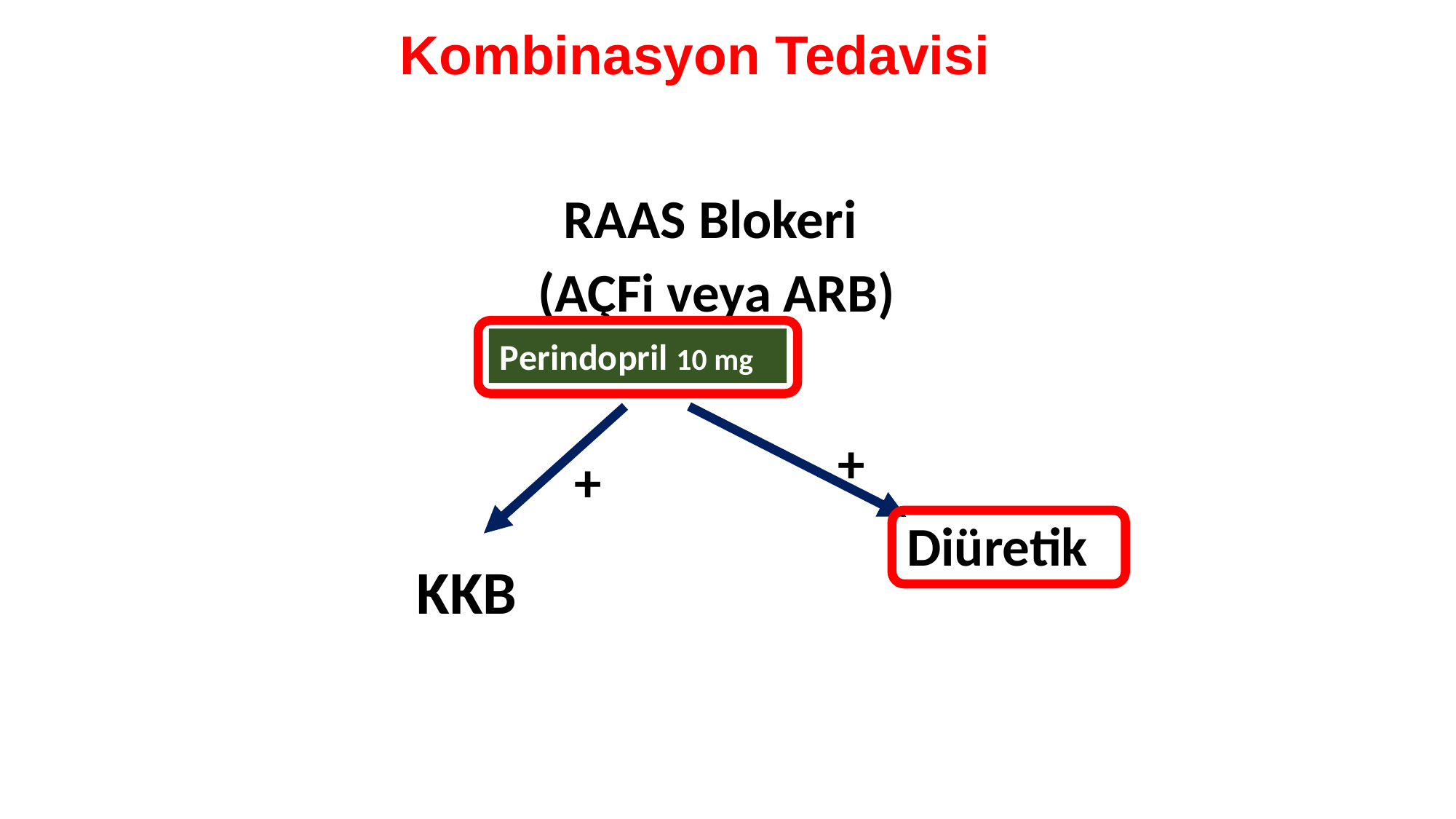

Kombinasyon Tedavisi
RAAS Blokeri
(AÇFi veya ARB)

		   KKB

Perindopril 10 mg
+
+
Diüretik